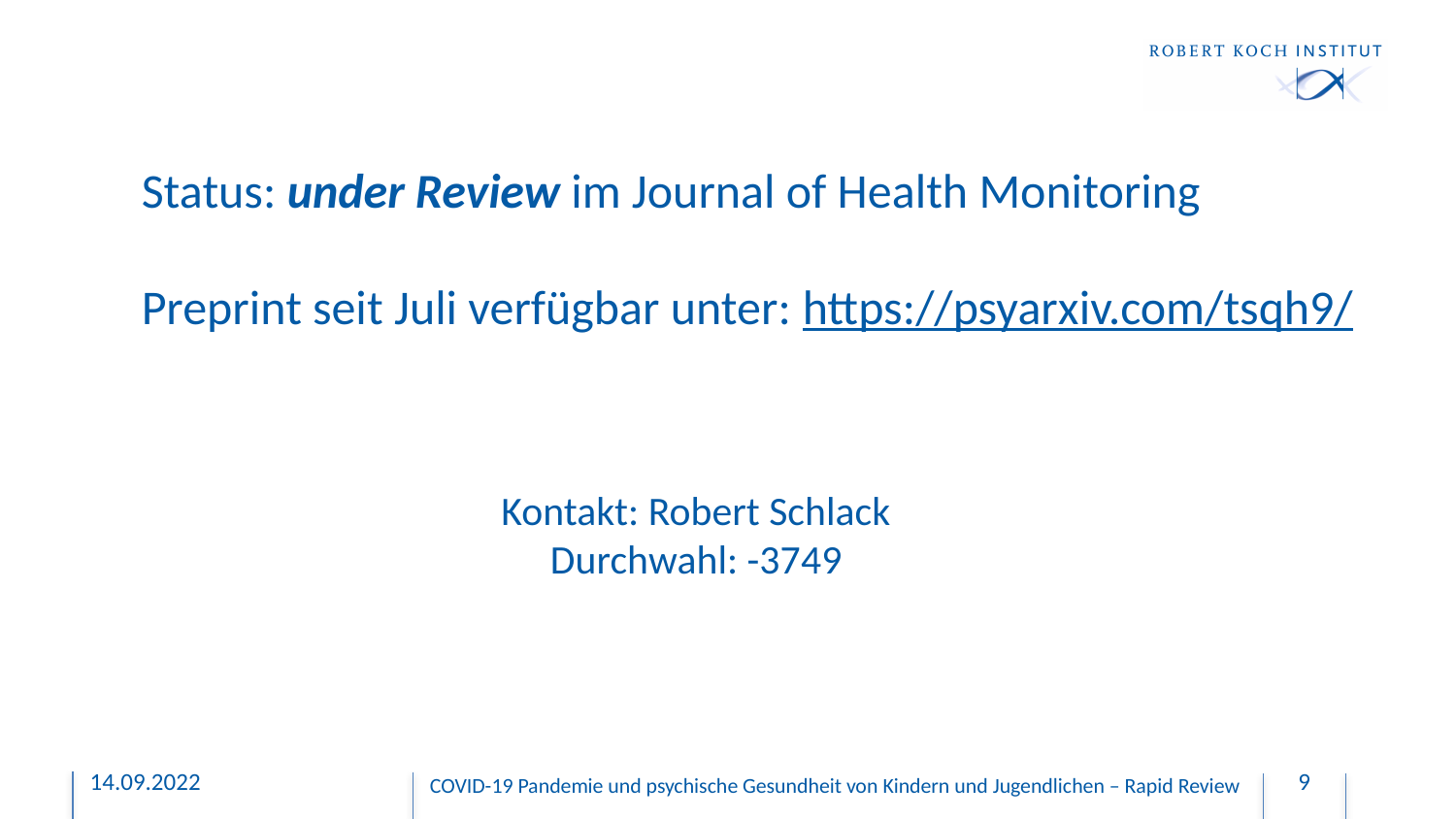

Status: under Review im Journal of Health Monitoring

Preprint seit Juli verfügbar unter: https://psyarxiv.com/tsqh9/

Kontakt: Robert Schlack
Durchwahl: -3749
14.09.2022
9
COVID-19 Pandemie und psychische Gesundheit von Kindern und Jugendlichen – Rapid Review